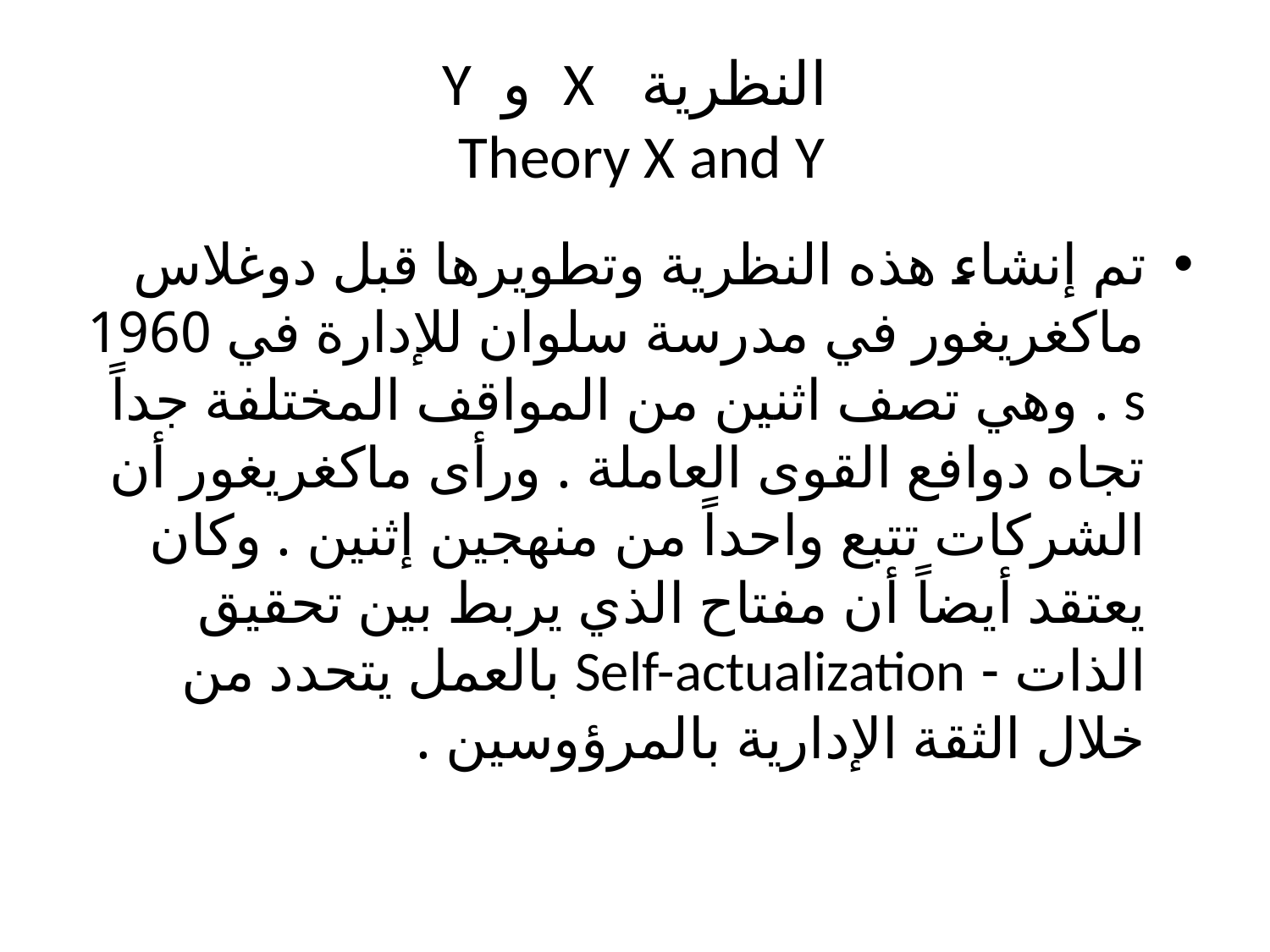

# النظرية   X  و  Y Theory X and Y
تم إنشاء هذه النظرية وتطويرها قبل دوغلاس ماكغريغور في مدرسة سلوان للإدارة في 1960 s . وهي تصف اثنين من المواقف المختلفة جداً تجاه دوافع القوى العاملة . ورأى ماكغريغور أن الشركات تتبع واحداً من منهجين إثنين . وكان يعتقد أيضاً أن مفتاح الذي يربط بين تحقيق الذات - Self-actualization بالعمل يتحدد من خلال الثقة الإدارية بالمرؤوسين .